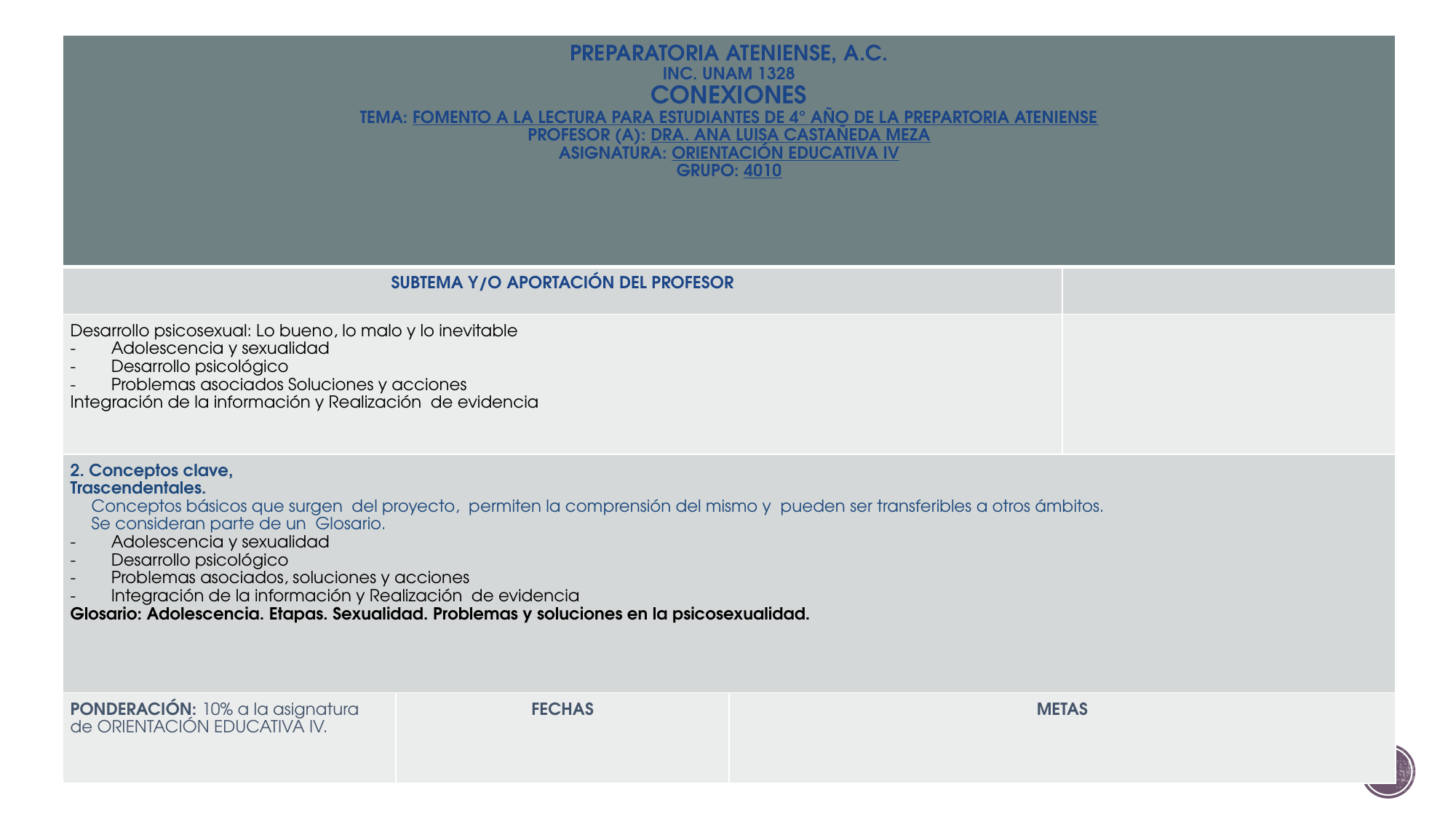

| PREPARATORIA ATENIENSE, A.C. INC. UNAM 1328 CONEXIONES TEMA: FOMENTO A LA LECTURA PARA ESTUDIANTES DE 4° AÑO DE LA PREPARTORIA ATENIENSE PROFESOR (A): DRA. ANA LUISA CASTAÑEDA MEZA ASIGNATURA: ORIENTACIÓN EDUCATIVA IV GRUPO: 4010 |  |  |  |
| --- | --- | --- | --- |
| SUBTEMA Y/O APORTACIÓN DEL PROFESOR |  |  |  |
| Desarrollo psicosexual: Lo bueno, lo malo y lo inevitable Adolescencia y sexualidad Desarrollo psicológico Problemas asociados Soluciones y acciones Integración de la información y Realización de evidencia |  |  |  |
| 2. Conceptos clave, Trascendentales. Conceptos básicos que surgen del proyecto, permiten la comprensión del mismo y pueden ser transferibles a otros ámbitos. Se consideran parte de un Glosario. Adolescencia y sexualidad Desarrollo psicológico Problemas asociados, soluciones y acciones Integración de la información y Realización de evidencia Glosario: Adolescencia. Etapas. Sexualidad. Problemas y soluciones en la psicosexualidad. |  |  |  |
| PONDERACIÓN: 10% a la asignatura de ORIENTACIÓN EDUCATIVA IV. | FECHAS | METAS |  |